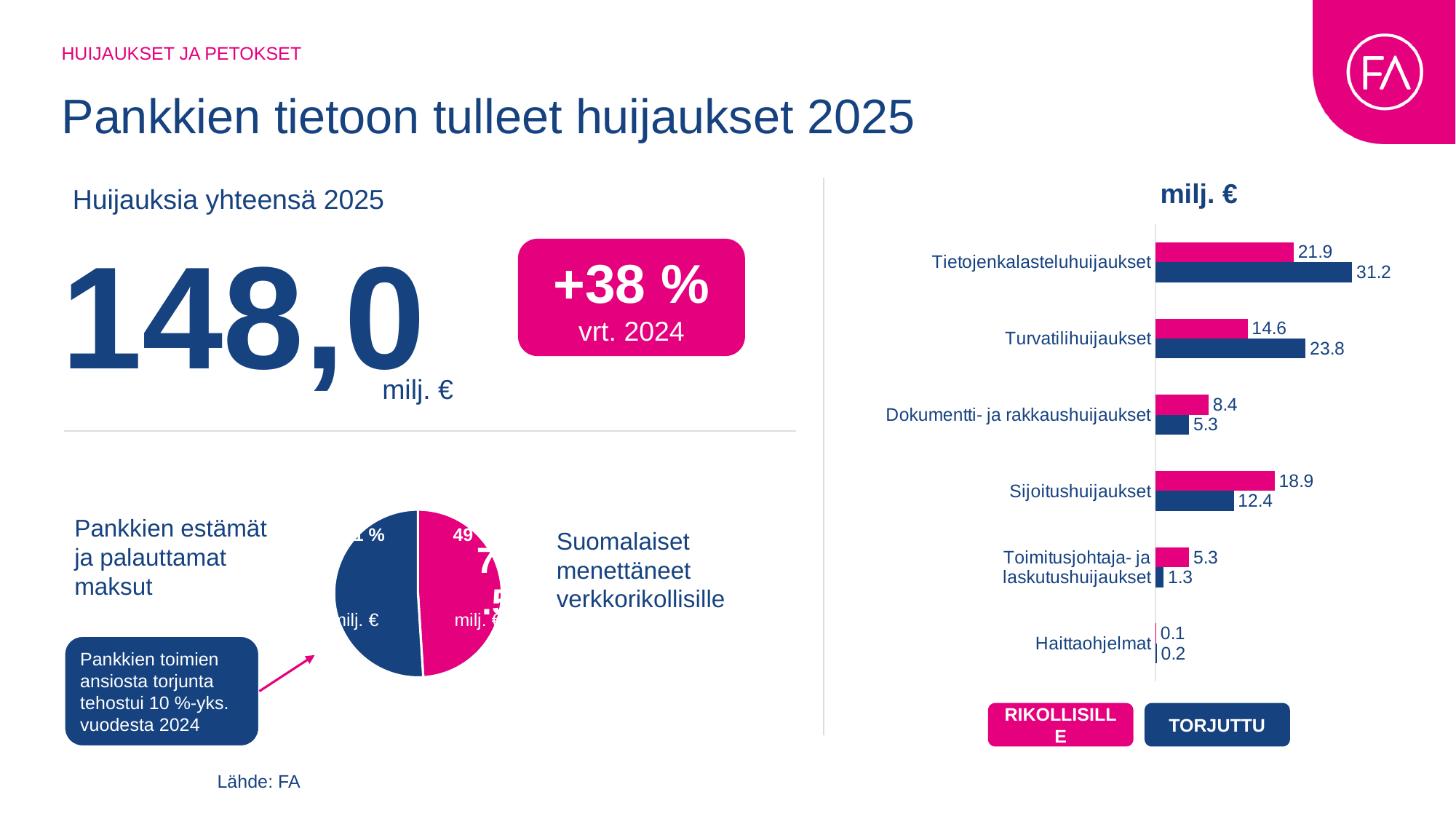

Huijaukset ja petokset
# Pankkien tietoon tulleet huijaukset 2025
milj. €
Huijauksia yhteensä 2025

### Chart

| Category | Torjuttu | Rikollisille |
|---|---|---|
| Haittaohjelmat | 0.2 | 0.1 |
| Toimitusjohtaja- ja laskutushuijaukset | 1.3 | 5.3 |
| Sijoitushuijaukset | 12.4 | 18.9 |
| Dokumentti- ja rakkaushuijaukset | 5.3 | 8.4 |
| Turvatilihuijaukset | 23.8 | 14.6 |
| Tietojenkalasteluhuijaukset | 31.2 | 21.9 |
148,0
+38 %
vrt. 2024
milj. €

### Chart

| Category | Sarake2 |
|---|---|
|  | 72.5 |
|  | 75.5 |
milj. €
milj. €
51 %
49 %
Pankkien estämät ja palauttamat maksut
Suomalaiset menettäneet verkkorikollisille
Pankkien toimien ansiosta torjunta tehostui 10 %-yks. vuodesta 2024
RIKOLLISILLE
TORJUTTU
Lähde: FA